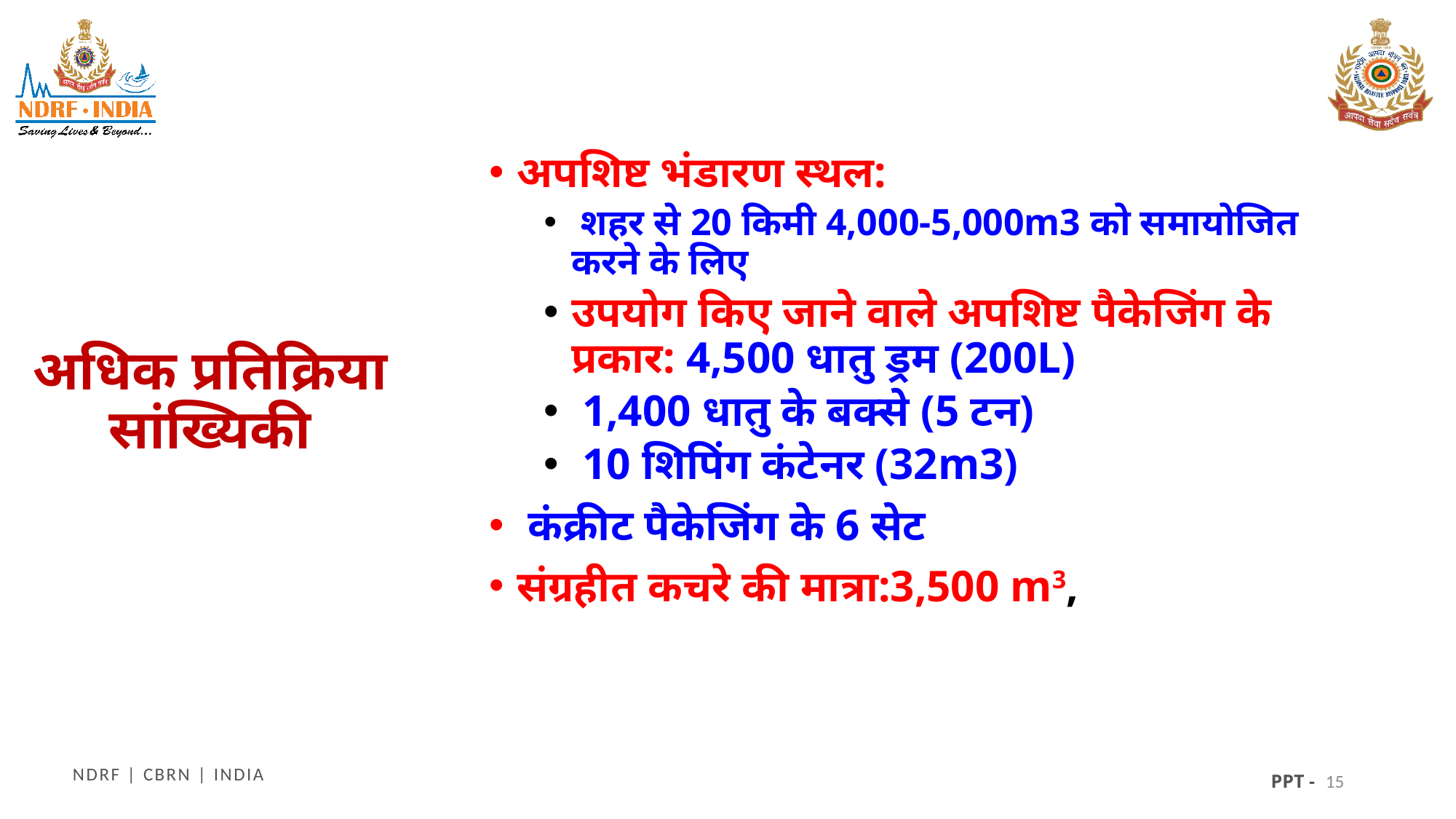

अपशिष्ट भंडारण स्थल:
 शहर से 20 किमी 4,000-5,000m3 को समायोजित करने के लिए
उपयोग किए जाने वाले अपशिष्ट पैकेजिंग के प्रकार: 4,500 धातु ड्रम (200L)
 1,400 धातु के बक्से (5 टन)
 10 शिपिंग कंटेनर (32m3)
 कंक्रीट पैकेजिंग के 6 सेट
संग्रहीत कचरे की मात्रा:3,500 m3,
अधिक प्रतिक्रिया सांख्यिकी
15